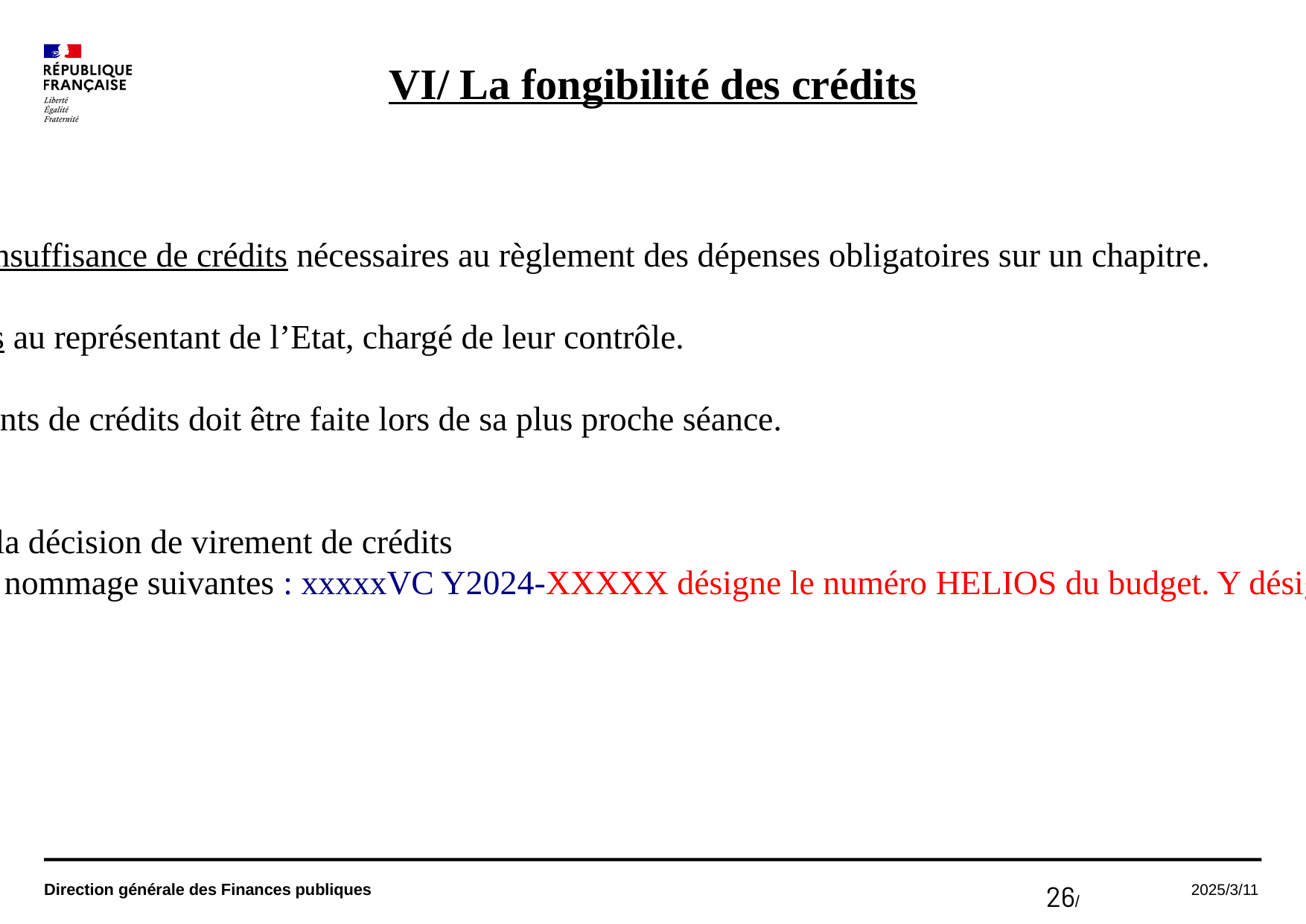

VI/ La fongibilité des crédits

 3/ Ces mouvements de crédits ne doivent pas entraîner une insuffisance de crédits nécessaires au règlement des dépenses obligatoires sur un chapitre.

 4/ Il y a l’obligation de transmission des virements de crédits au représentant de l’Etat, chargé de leur contrôle.

 5/ Une information de l’assemblée délibérante de ces virements de crédits doit être faite lors de sa plus proche séance.

Transmission concomitante au SGC du flux budgétaire et de la décision de virement de crédits
SGSXXX@dgfip.finances.gouv.fr en respectant les règles de nommage suivantes : xxxxxVC Y2024-XXXXX désigne le numéro HELIOS du budget. Y désigne le numéro de la décision de virements de crédits.